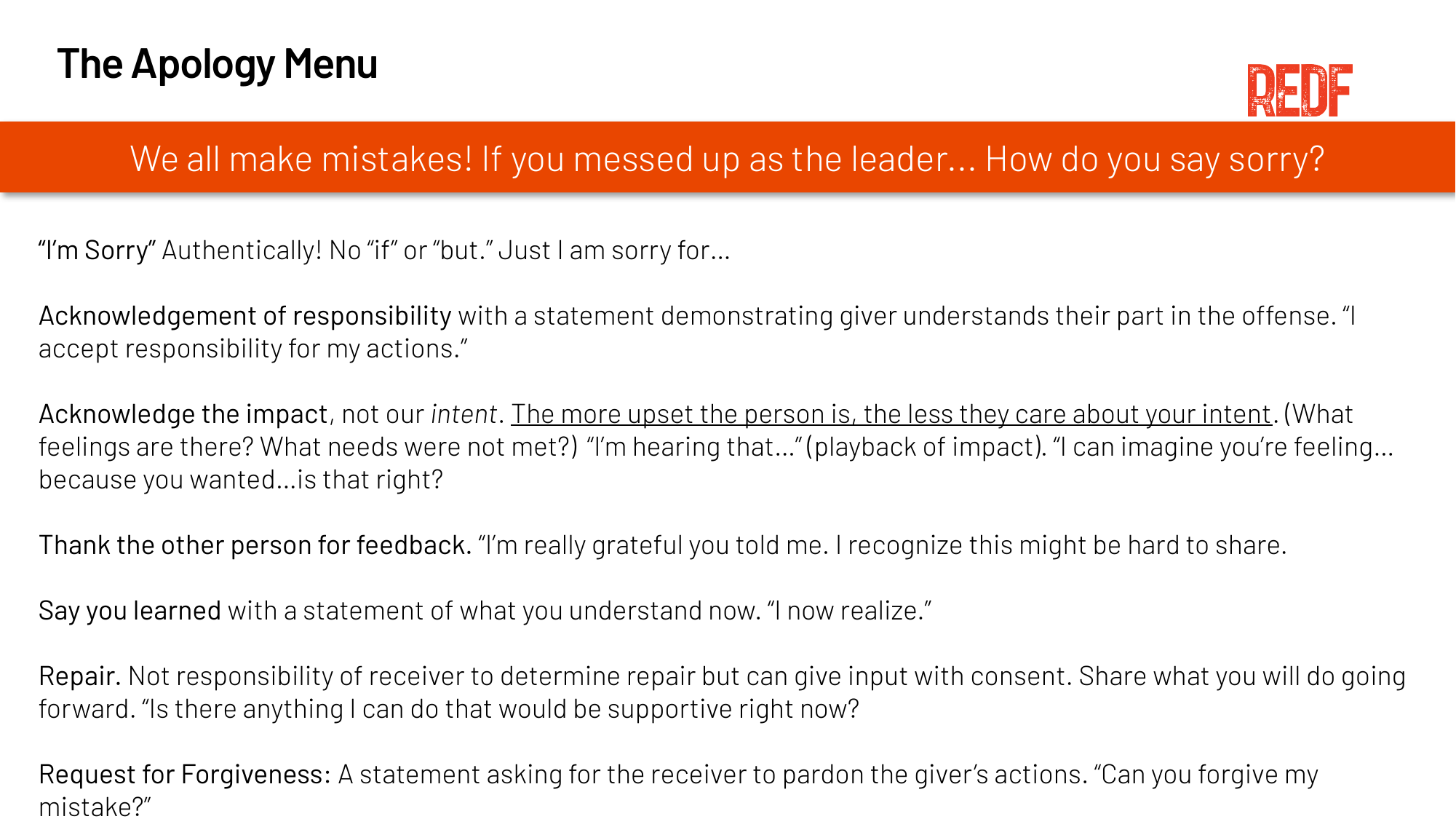

# The Apology Menu

We all make mistakes! If you messed up as the leader... How do you say sorry?
“I’m Sorry” Authentically! No “if” or “but.” Just I am sorry for…

Acknowledgement of responsibility with a statement demonstrating giver understands their part in the offense. “I accept responsibility for my actions.”

Acknowledge the impact, not our intent. The more upset the person is, the less they care about your intent. (What feelings are there? What needs were not met?)  “I’m hearing that…” (playback of impact). “I can imagine you’re feeling…because you wanted…is that right?

Thank the other person for feedback. “I’m really grateful you told me. I recognize this might be hard to share.

Say you learned with a statement of what you understand now. “I now realize.”

Repair. Not responsibility of receiver to determine repair but can give input with consent. Share what you will do going forward. “Is there anything I can do that would be supportive right now?

Request for Forgiveness: A statement asking for the receiver to pardon the giver’s actions. “Can you forgive my mistake?”